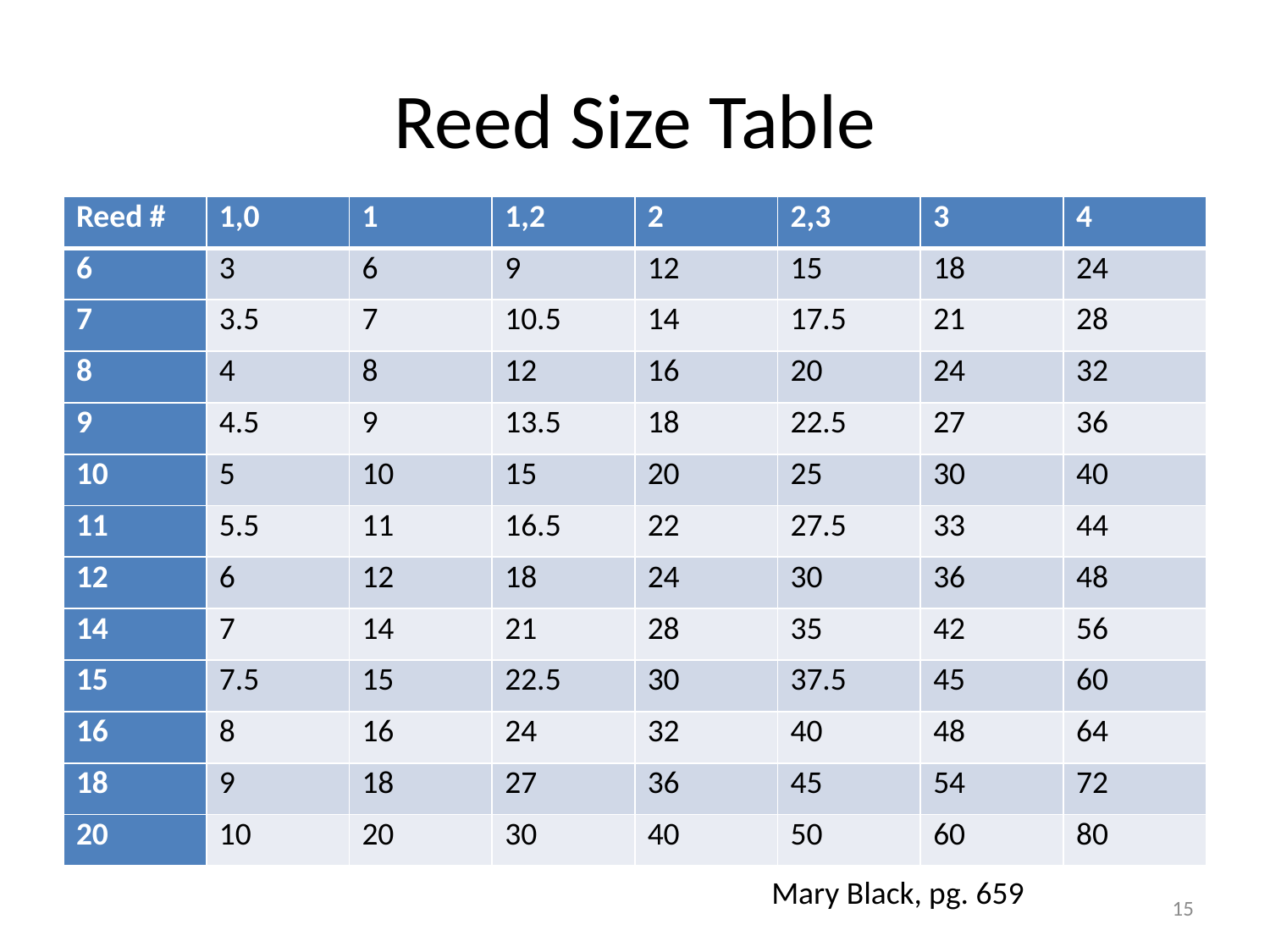

# Reed Size Table
| Reed # | 1,0 | 1 | 1,2 | 2 | 2,3 | 3 | 4 |
| --- | --- | --- | --- | --- | --- | --- | --- |
| 6 | 3 | 6 | 9 | 12 | 15 | 18 | 24 |
| 7 | 3.5 | 7 | 10.5 | 14 | 17.5 | 21 | 28 |
| 8 | 4 | 8 | 12 | 16 | 20 | 24 | 32 |
| 9 | 4.5 | 9 | 13.5 | 18 | 22.5 | 27 | 36 |
| 10 | 5 | 10 | 15 | 20 | 25 | 30 | 40 |
| 11 | 5.5 | 11 | 16.5 | 22 | 27.5 | 33 | 44 |
| 12 | 6 | 12 | 18 | 24 | 30 | 36 | 48 |
| 14 | 7 | 14 | 21 | 28 | 35 | 42 | 56 |
| 15 | 7.5 | 15 | 22.5 | 30 | 37.5 | 45 | 60 |
| 16 | 8 | 16 | 24 | 32 | 40 | 48 | 64 |
| 18 | 9 | 18 | 27 | 36 | 45 | 54 | 72 |
| 20 | 10 | 20 | 30 | 40 | 50 | 60 | 80 |
Mary Black, pg. 659
15